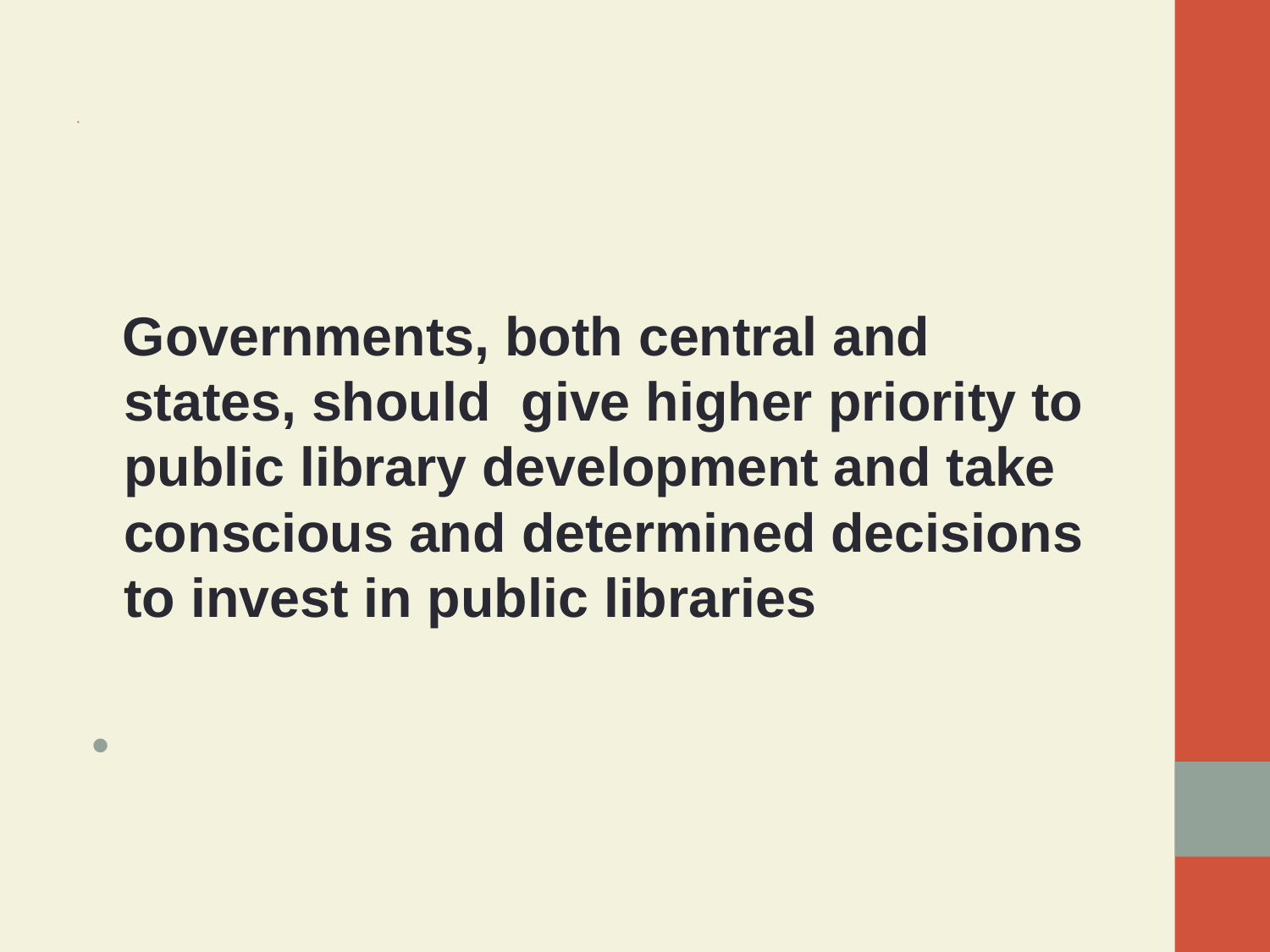

# .

  Governments, both central and states, should  give higher priority to public library development and take conscious and determined decisions to invest in public libraries